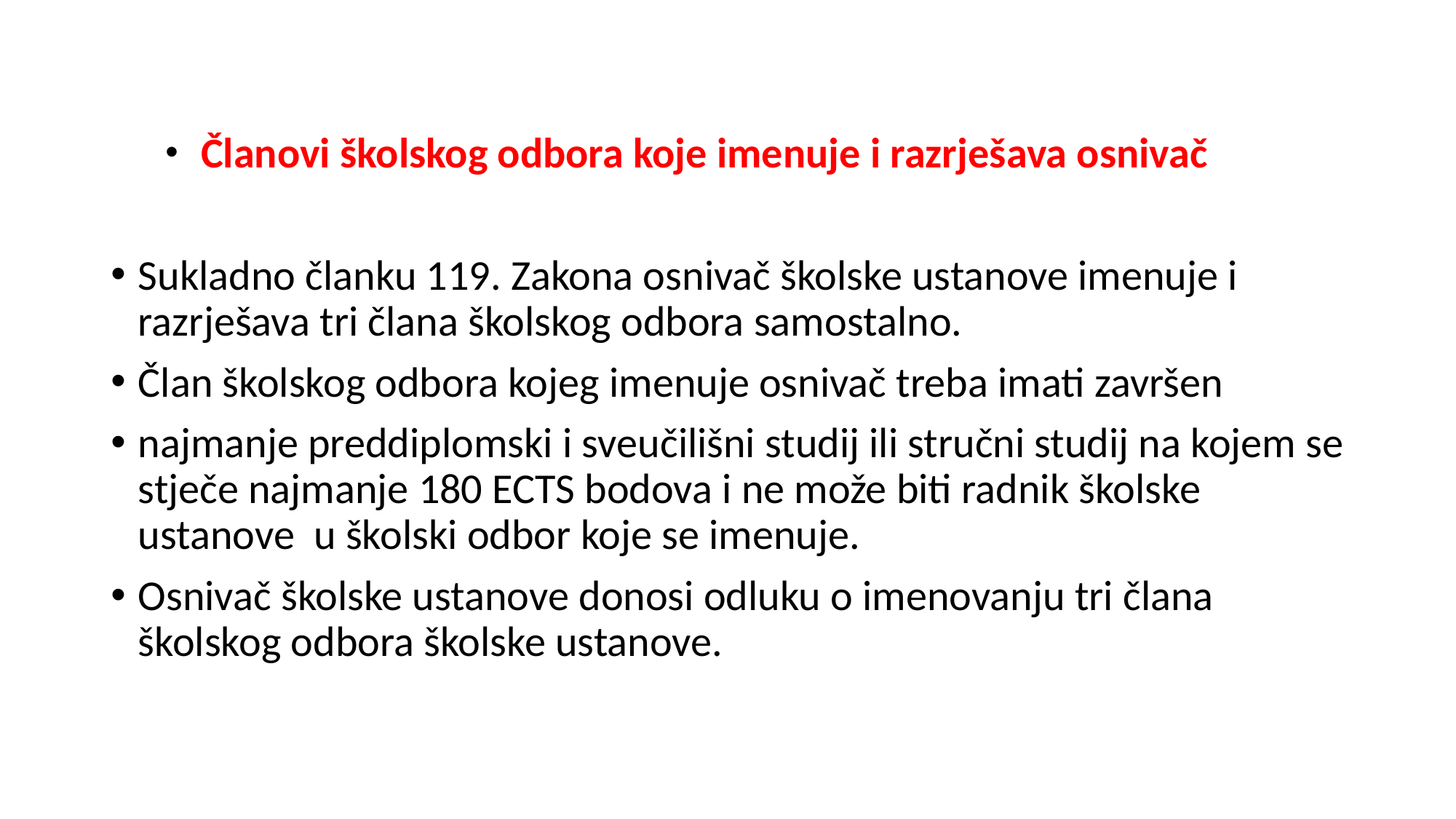

#
 Članovi školskog odbora koje imenuje i razrješava osnivač

Sukladno članku 119. Zakona osnivač školske ustanove imenuje i razrješava tri člana školskog odbora samostalno.
Član školskog odbora kojeg imenuje osnivač treba imati završen
najmanje preddiplomski i sveučilišni studij ili stručni studij na kojem se stječe najmanje 180 ECTS bodova i ne može biti radnik školske ustanove  u školski odbor koje se imenuje.
Osnivač školske ustanove donosi odluku o imenovanju tri člana školskog odbora školske ustanove.